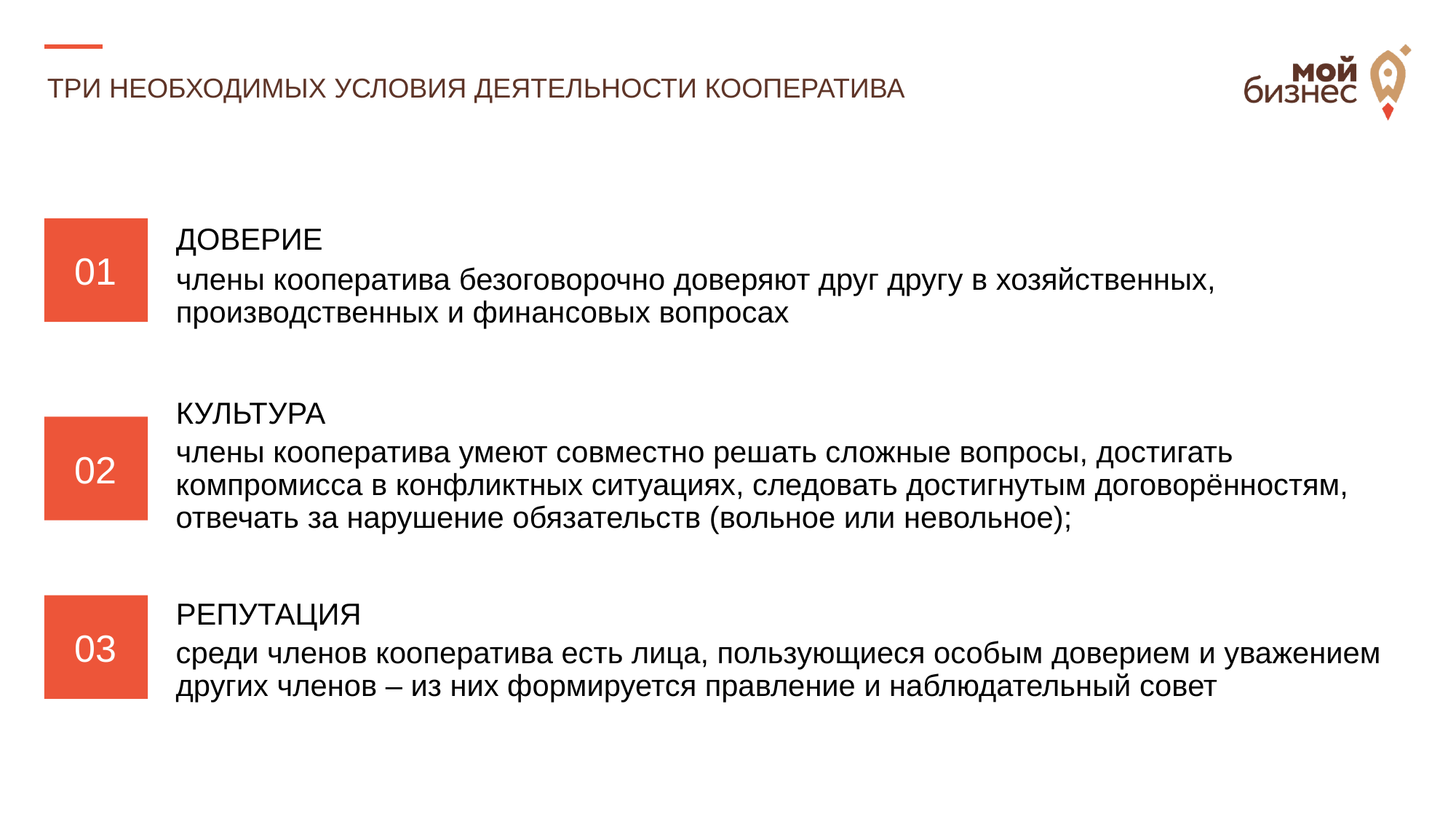

ТРИ НЕОБХОДИМЫХ УСЛОВИЯ ДЕЯТЕЛЬНОСТИ КООПЕРАТИВА
01
ДОВЕРИЕ
члены кооператива безоговорочно доверяют друг другу в хозяйственных, производственных и финансовых вопросах
КУЛЬТУРА
члены кооператива умеют совместно решать сложные вопросы, достигать компромисса в конфликтных ситуациях, следовать достигнутым договорённостям, отвечать за нарушение обязательств (вольное или невольное);
02
РЕПУТАЦИЯ
среди членов кооператива есть лица, пользующиеся особым доверием и уважением других членов – из них формируется правление и наблюдательный совет
03